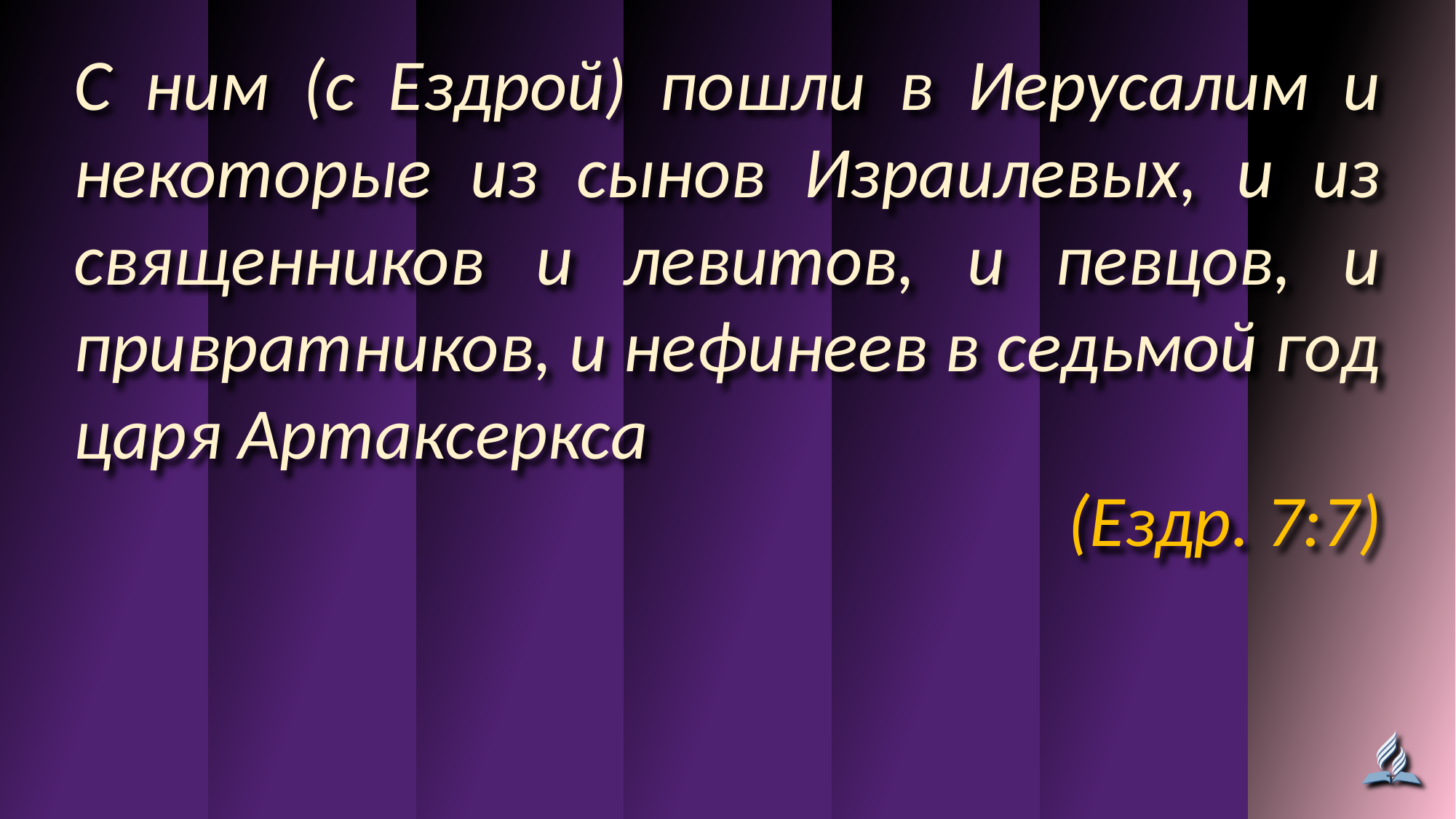

С ним (с Ездрой) пошли в Иерусалим и некоторые из сынов Израилевых, и из священников и левитов, и певцов, и привратников, и нефинеев в седьмой год царя Артаксеркса
(Ездр. 7:7)